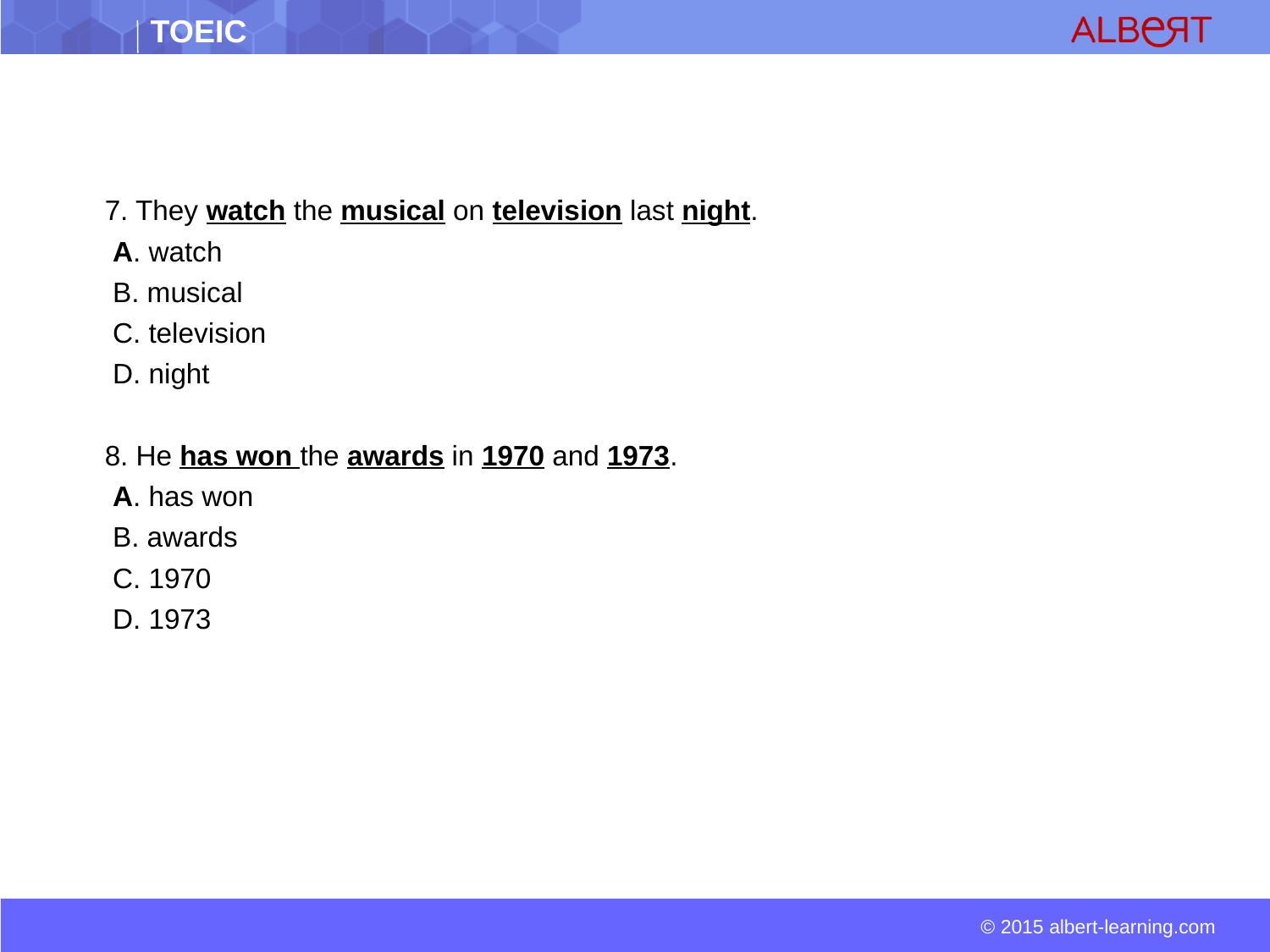

7. They watch the musical on television last night.
  A. watch
  B. musical
  C. television
  D. night

 8. He has won the awards in 1970 and 1973.
  A. has won
  B. awards
  C. 1970
  D. 1973